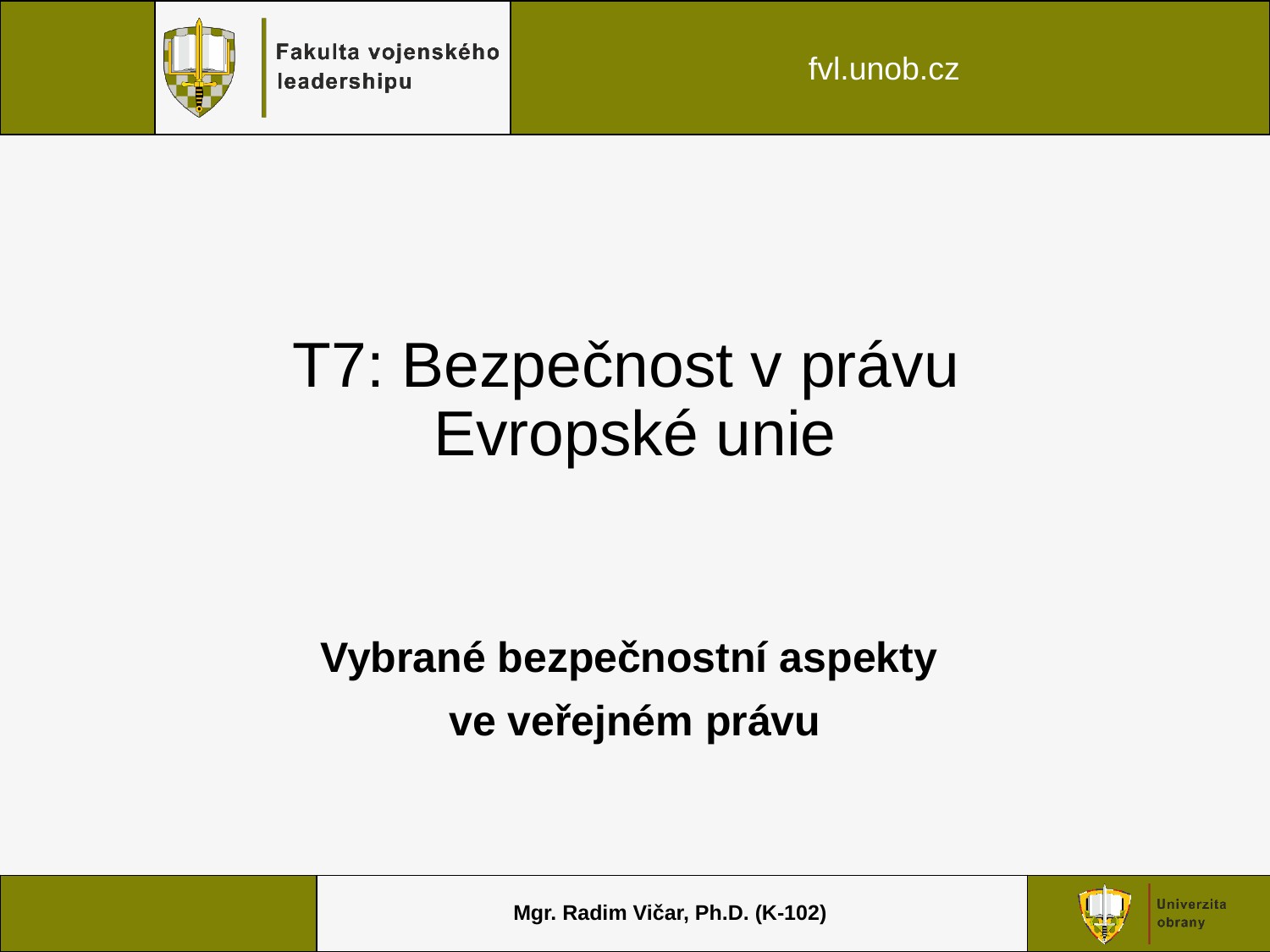

# T7: Bezpečnost v právu Evropské unie
Vybrané bezpečnostní aspekty
ve veřejném právu
Mgr. Radim Vičar, Ph.D. (K-102)